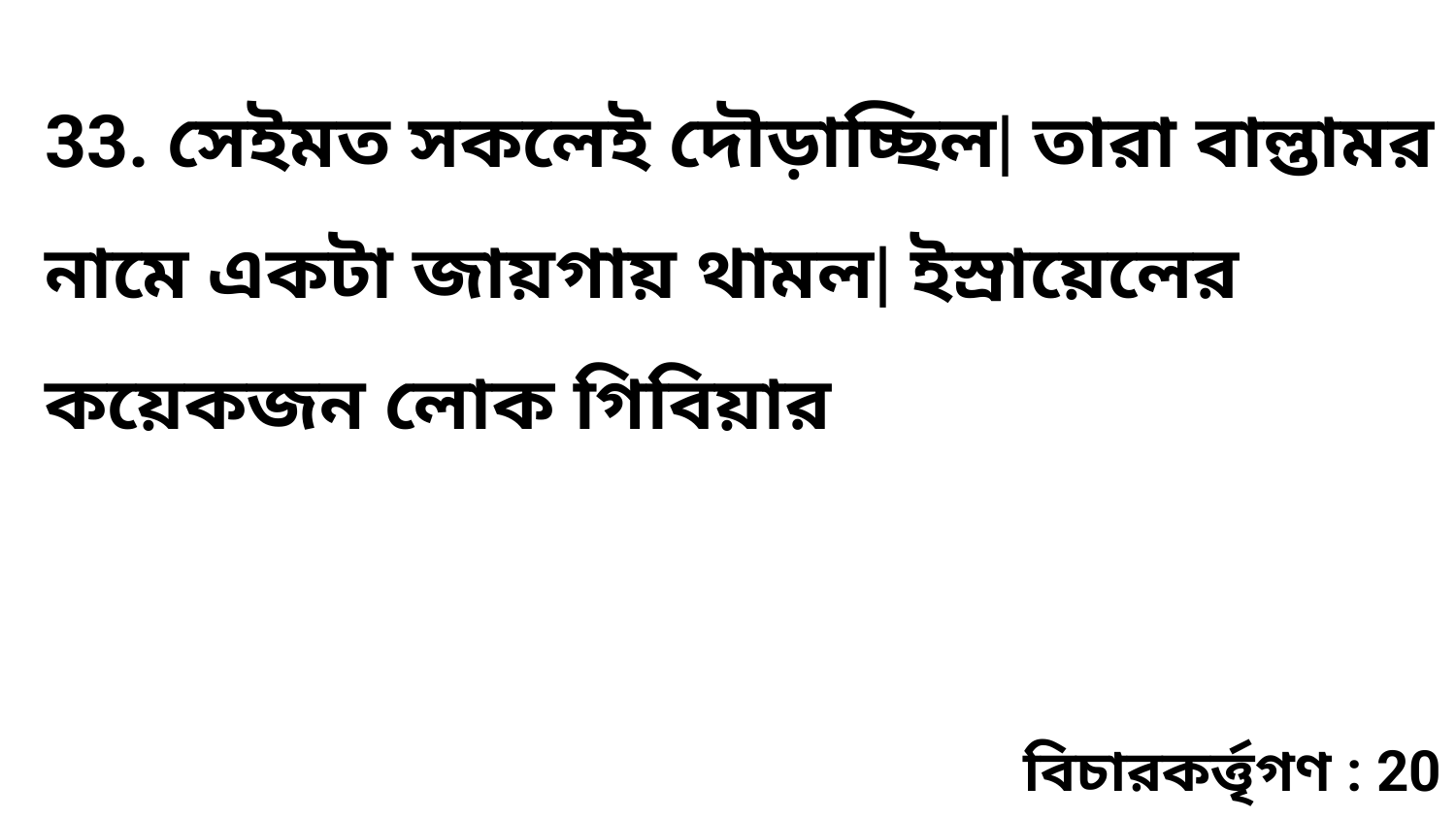

33. সেইমত সকলেই দৌড়াচ্ছিল| তারা বাল্তামর নামে একটা জায়গায় থামল| ইস্রায়েলের কয়েকজন লোক গিবিয়ার
বিচারকর্ত্তৃগণ : 20